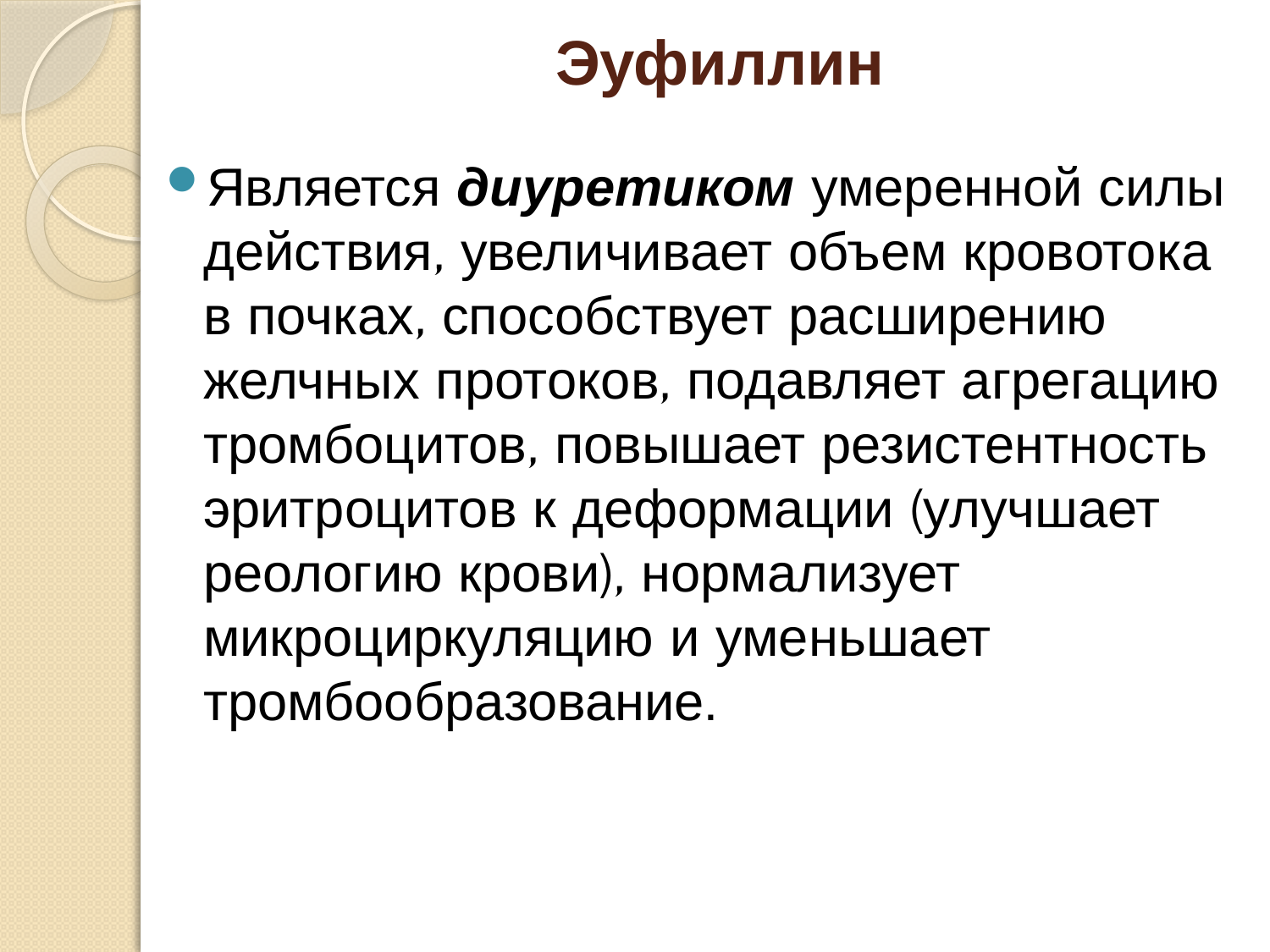

# Эуфиллин
Является диуретиком умеренной силы действия, увеличивает объем кровотока в почках, способствует расширению желчных протоков, подавляет агрегацию тромбоцитов, повышает резистентность эритроцитов к деформации (улучшает реологию крови), нормализует микроциркуляцию и уменьшает тромбообразование.